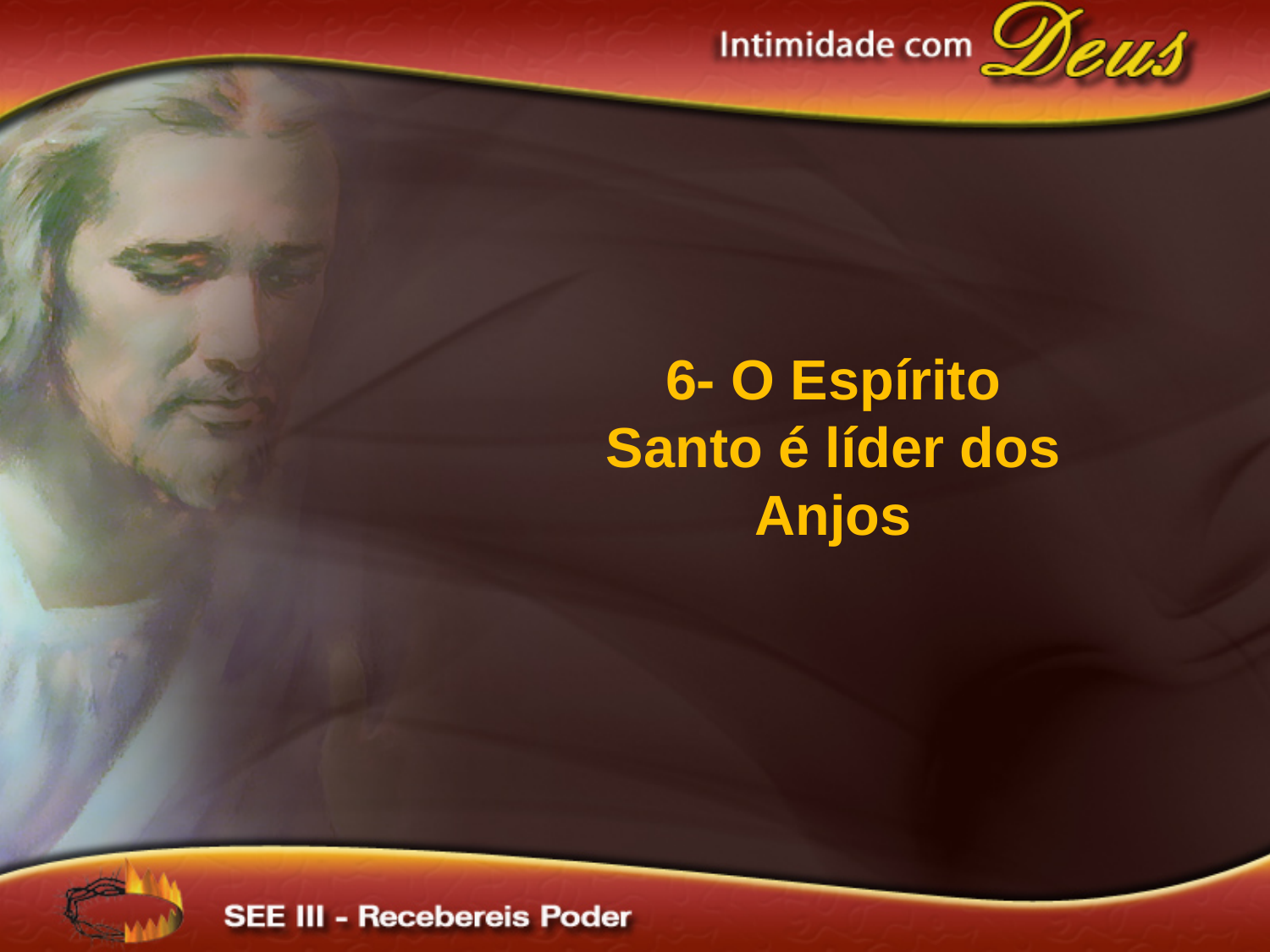

6- O Espírito Santo é líder dos Anjos